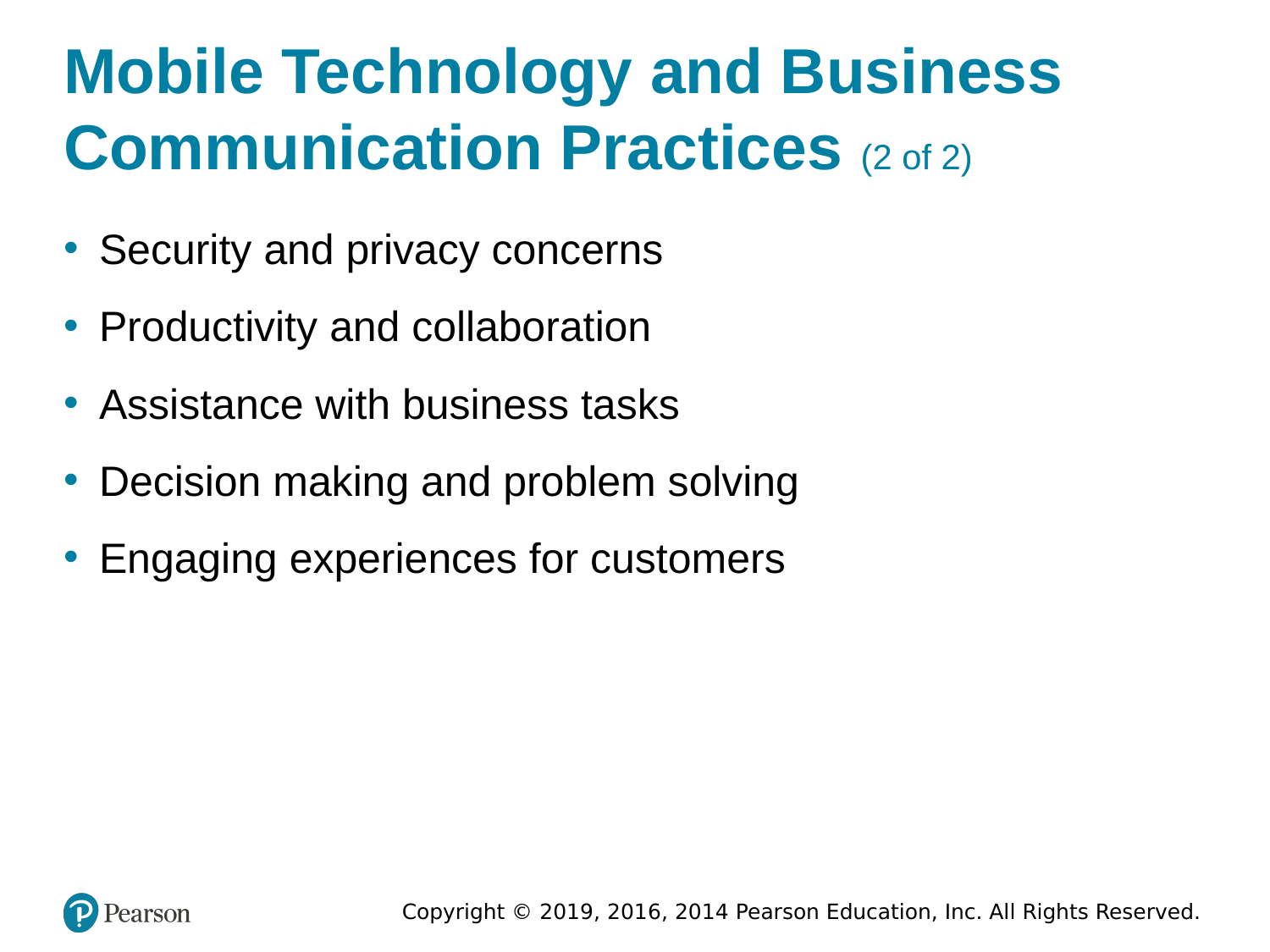

# Mobile Technology and Business Communication Practices (2 of 2)
Security and privacy concerns
Productivity and collaboration
Assistance with business tasks
Decision making and problem solving
Engaging experiences for customers